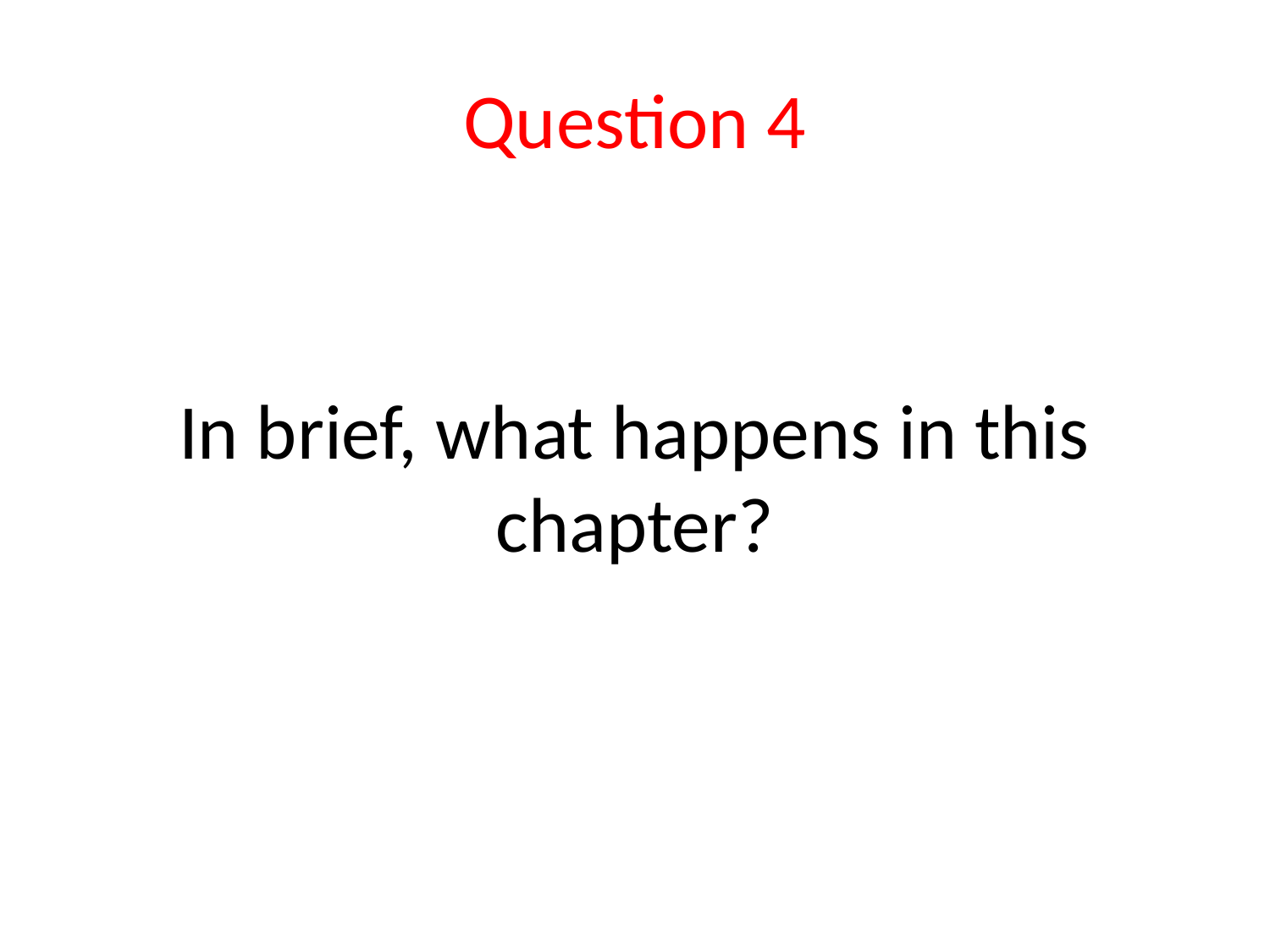

# Question 4

In brief, what happens in this chapter?